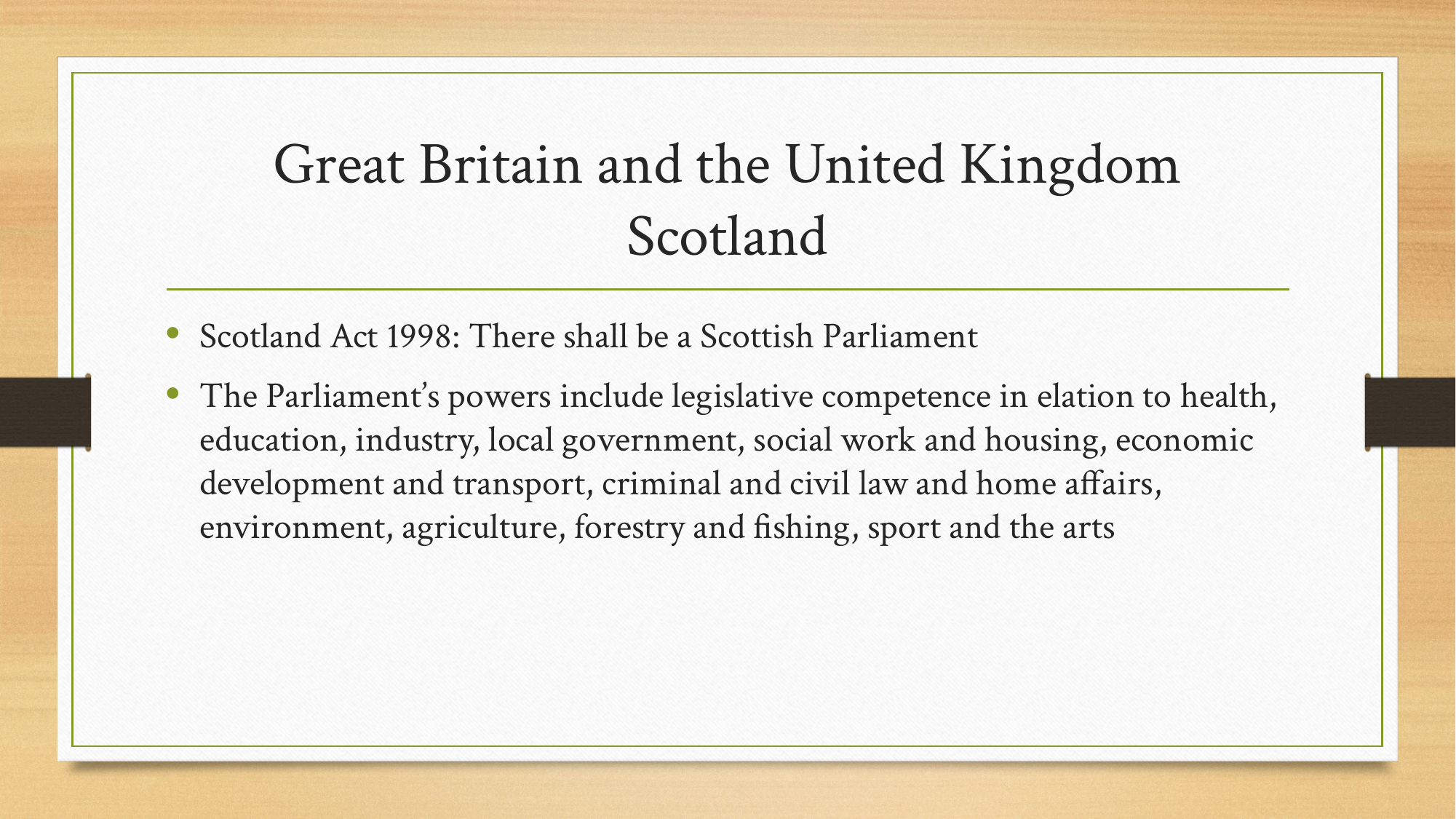

# Great Britain and the United Kingdom Scotland
Scotland Act 1998: There shall be a Scottish Parliament
The Parliament’s powers include legislative competence in elation to health, education, industry, local government, social work and housing, economic development and transport, criminal and civil law and home affairs, environment, agriculture, forestry and fishing, sport and the arts